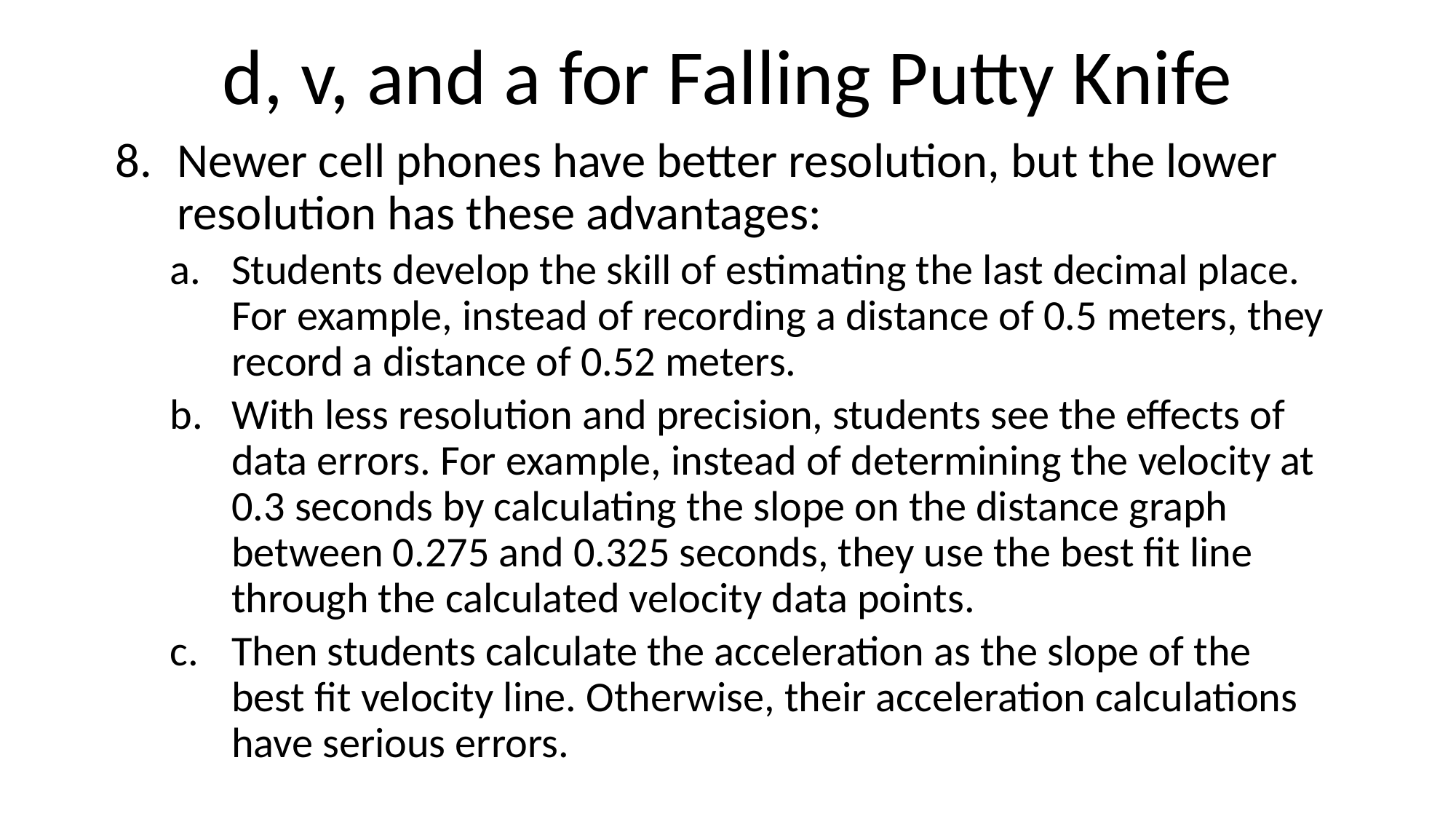

# d, v, and a for Falling Putty Knife
Newer cell phones have better resolution, but the lower resolution has these advantages:
Students develop the skill of estimating the last decimal place. For example, instead of recording a distance of 0.5 meters, they record a distance of 0.52 meters.
With less resolution and precision, students see the effects of data errors. For example, instead of determining the velocity at 0.3 seconds by calculating the slope on the distance graph between 0.275 and 0.325 seconds, they use the best fit line through the calculated velocity data points.
Then students calculate the acceleration as the slope of the best fit velocity line. Otherwise, their acceleration calculations have serious errors.